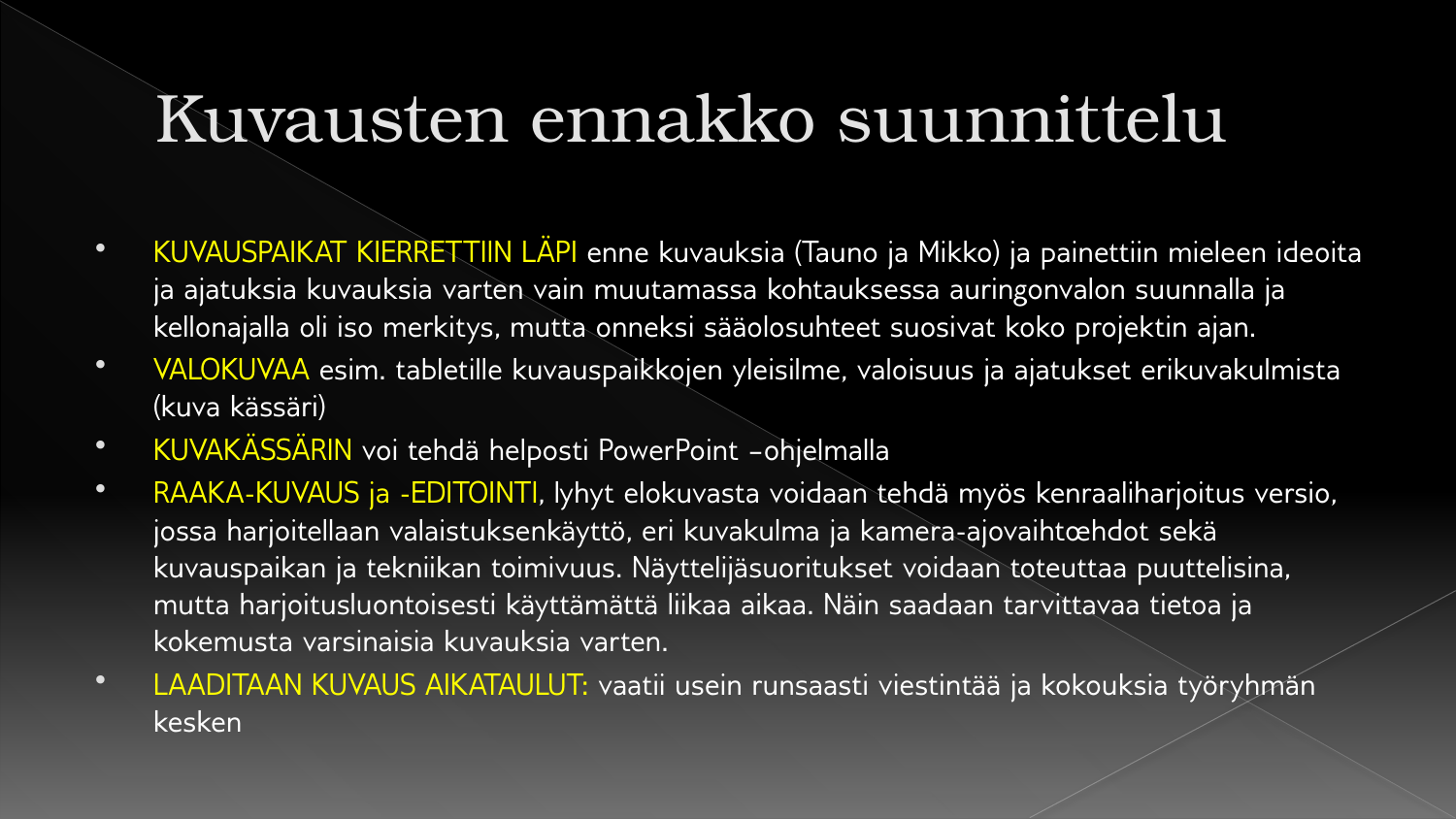

# Kuvausten ennakko suunnittelu
KUVAUSPAIKAT KIERRETTIIN LÄPI enne kuvauksia (Tauno ja Mikko) ja painettiin mieleen ideoita ja ajatuksia kuvauksia varten vain muutamassa kohtauksessa auringonvalon suunnalla ja kellonajalla oli iso merkitys, mutta onneksi sääolosuhteet suosivat koko projektin ajan.
VALOKUVAA esim. tabletille kuvauspaikkojen yleisilme, valoisuus ja ajatukset erikuvakulmista (kuva kässäri)
KUVAKÄSSÄRIN voi tehdä helposti PowerPoint –ohjelmalla
RAAKA-KUVAUS ja -EDITOINTI, lyhyt elokuvasta voidaan tehdä myös kenraaliharjoitus versio, jossa harjoitellaan valaistuksenkäyttö, eri kuvakulma ja kamera-ajovaihtoehdot sekä kuvauspaikan ja tekniikan toimivuus. Näyttelijäsuoritukset voidaan toteuttaa puuttelisina, mutta harjoitusluontoisesti käyttämättä liikaa aikaa. Näin saadaan tarvittavaa tietoa ja kokemusta varsinaisia kuvauksia varten.
LAADITAAN KUVAUS AIKATAULUT: vaatii usein runsaasti viestintää ja kokouksia työryhmän kesken